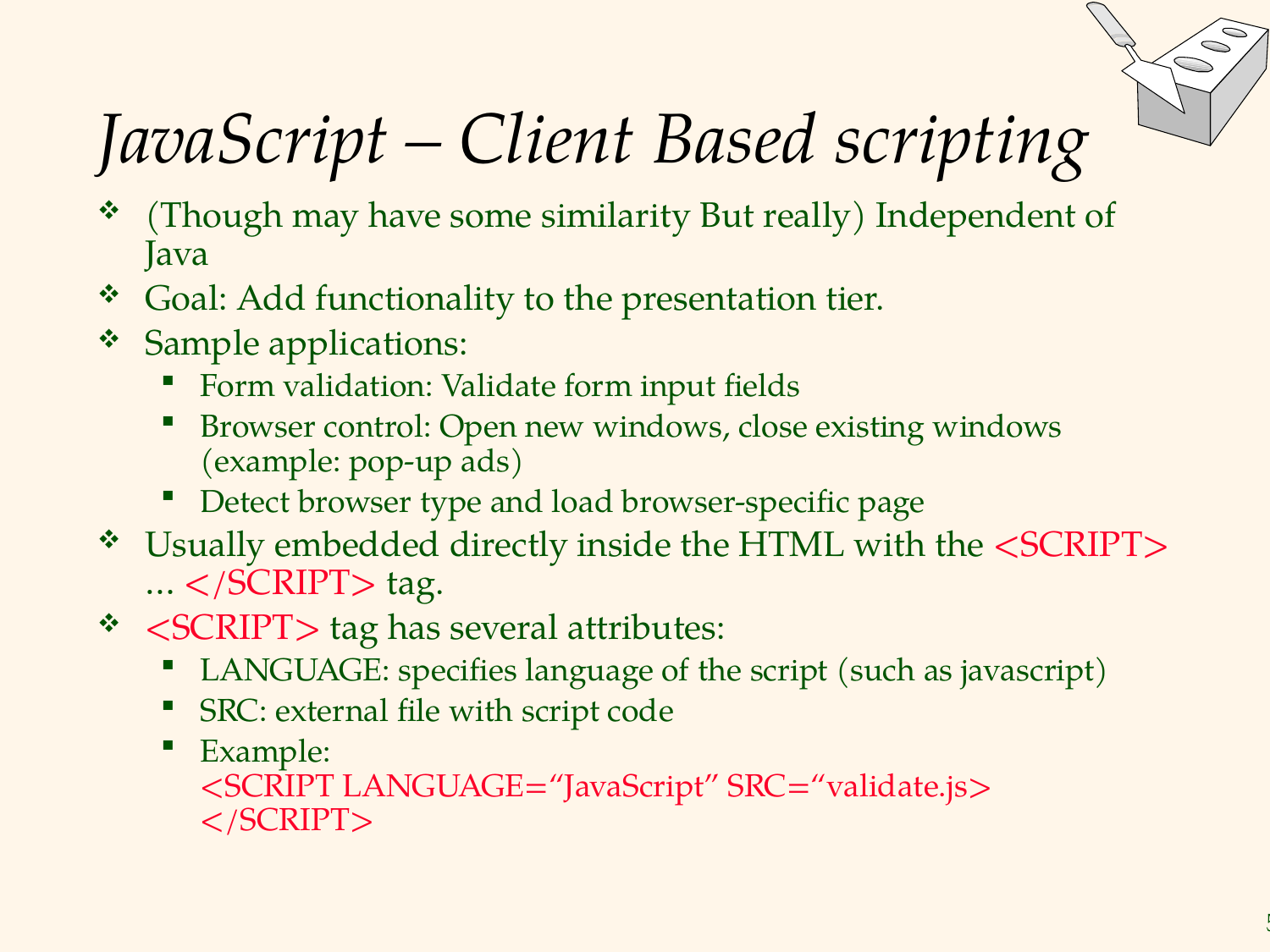

# JavaScript – Client Based scripting
(Though may have some similarity But really) Independent of Java
Goal: Add functionality to the presentation tier.
Sample applications:
Form validation: Validate form input fields
Browser control: Open new windows, close existing windows (example: pop-up ads)
Detect browser type and load browser-specific page
Usually embedded directly inside the HTML with the <SCRIPT> … </SCRIPT> tag.
<SCRIPT> tag has several attributes:
LANGUAGE: specifies language of the script (such as javascript)
SRC: external file with script code
Example:
<SCRIPT LANGUAGE=“JavaScript” SRC=“validate.js>
</SCRIPT>